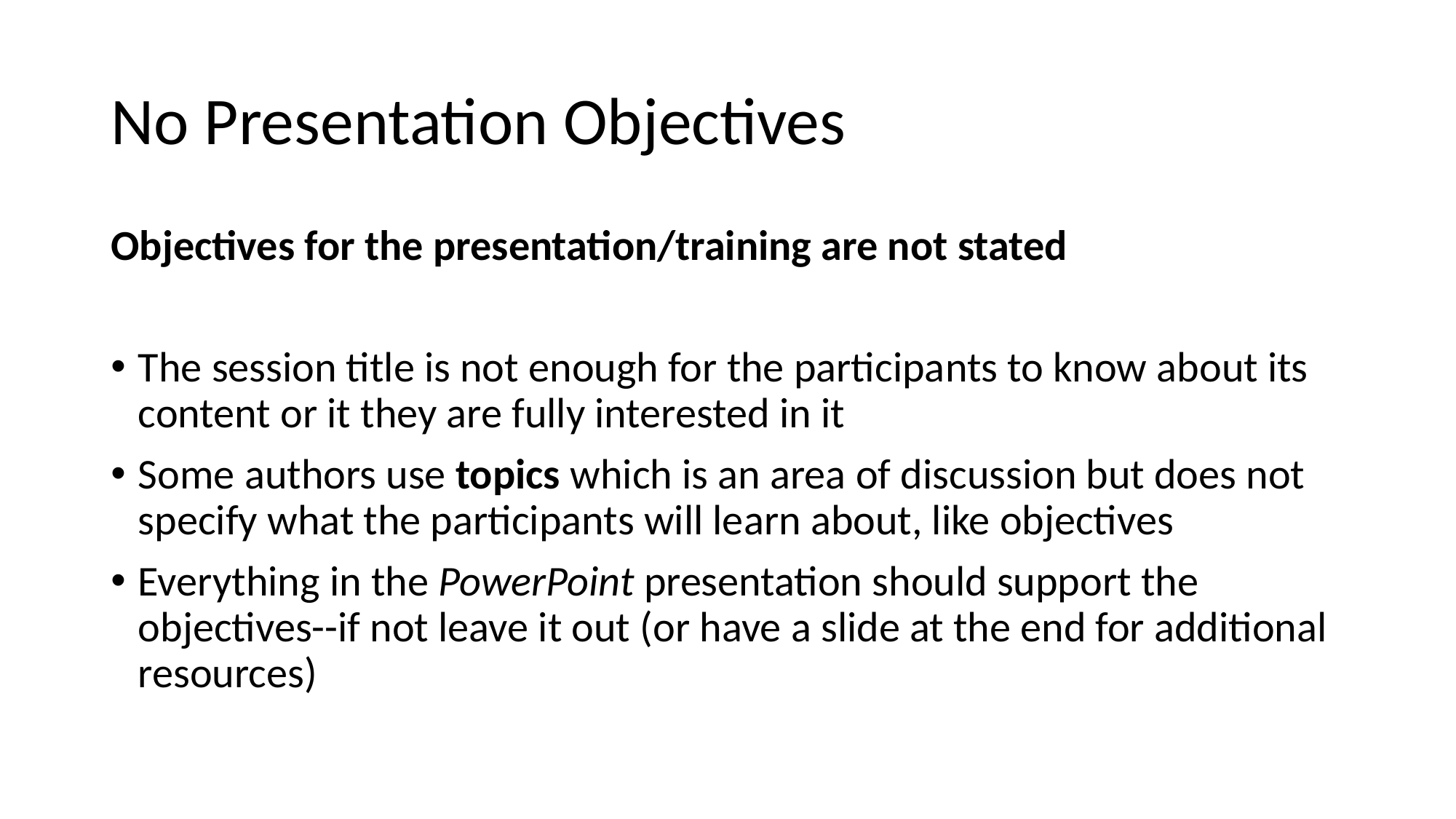

# No Presentation Objectives
Objectives for the presentation/training are not stated

The session title is not enough for the participants to know about its content or it they are fully interested in it
Some authors use topics which is an area of discussion but does not specify what the participants will learn about, like objectives
Everything in the PowerPoint presentation should support the objectives--if not leave it out (or have a slide at the end for additional resources)